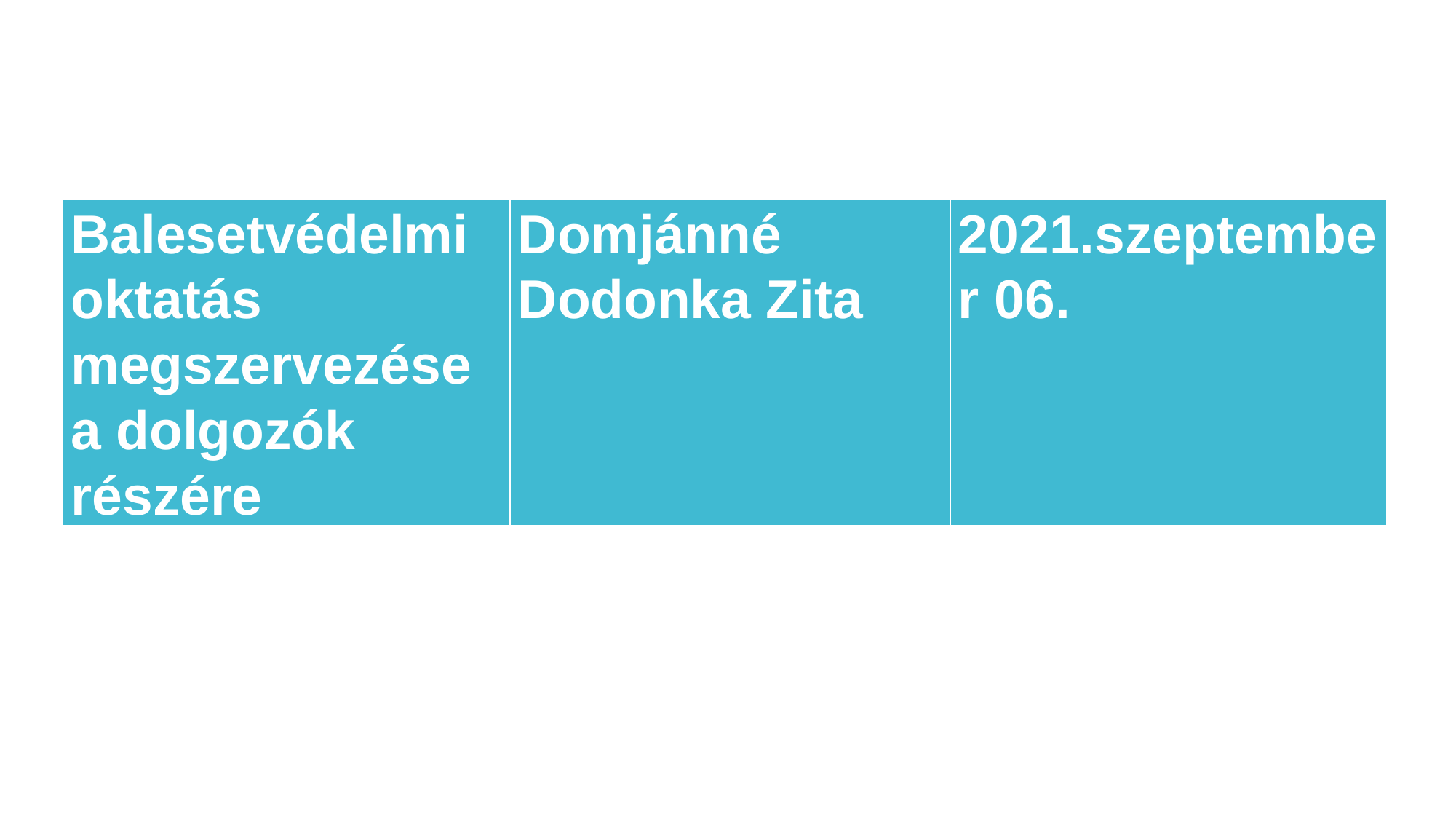

| Balesetvédelmi oktatás megszervezése a dolgozók részére | Domjánné Dodonka Zita | 2021.szeptember 06. |
| --- | --- | --- |